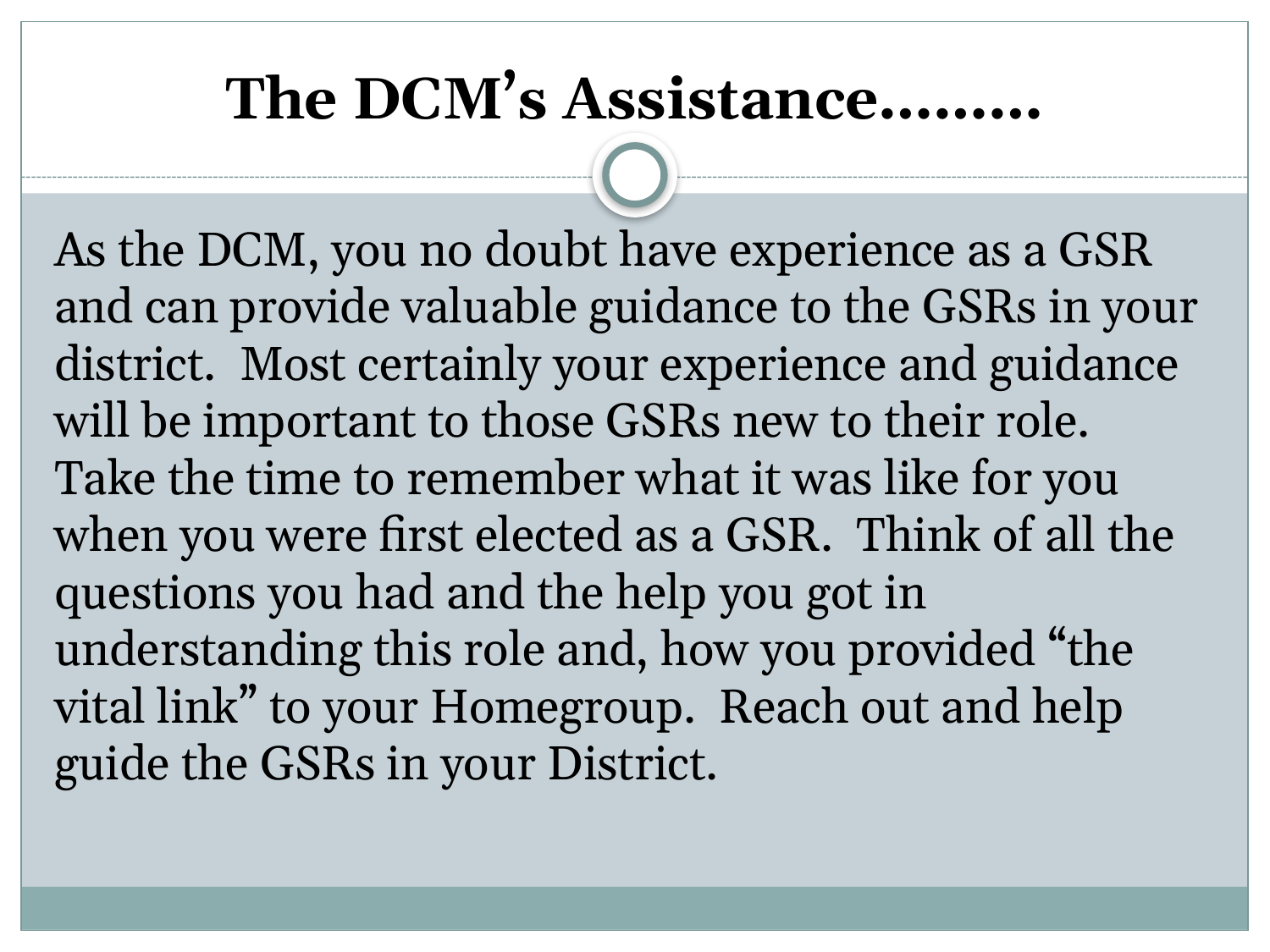

# The DCM’s Assistance………
As the DCM, you no doubt have experience as a GSR and can provide valuable guidance to the GSRs in your district.  Most certainly your experience and guidance will be important to those GSRs new to their role.  Take the time to remember what it was like for you when you were first elected as a GSR.  Think of all the questions you had and the help you got in understanding this role and, how you provided “the vital link” to your Homegroup.  Reach out and help guide the GSRs in your District.